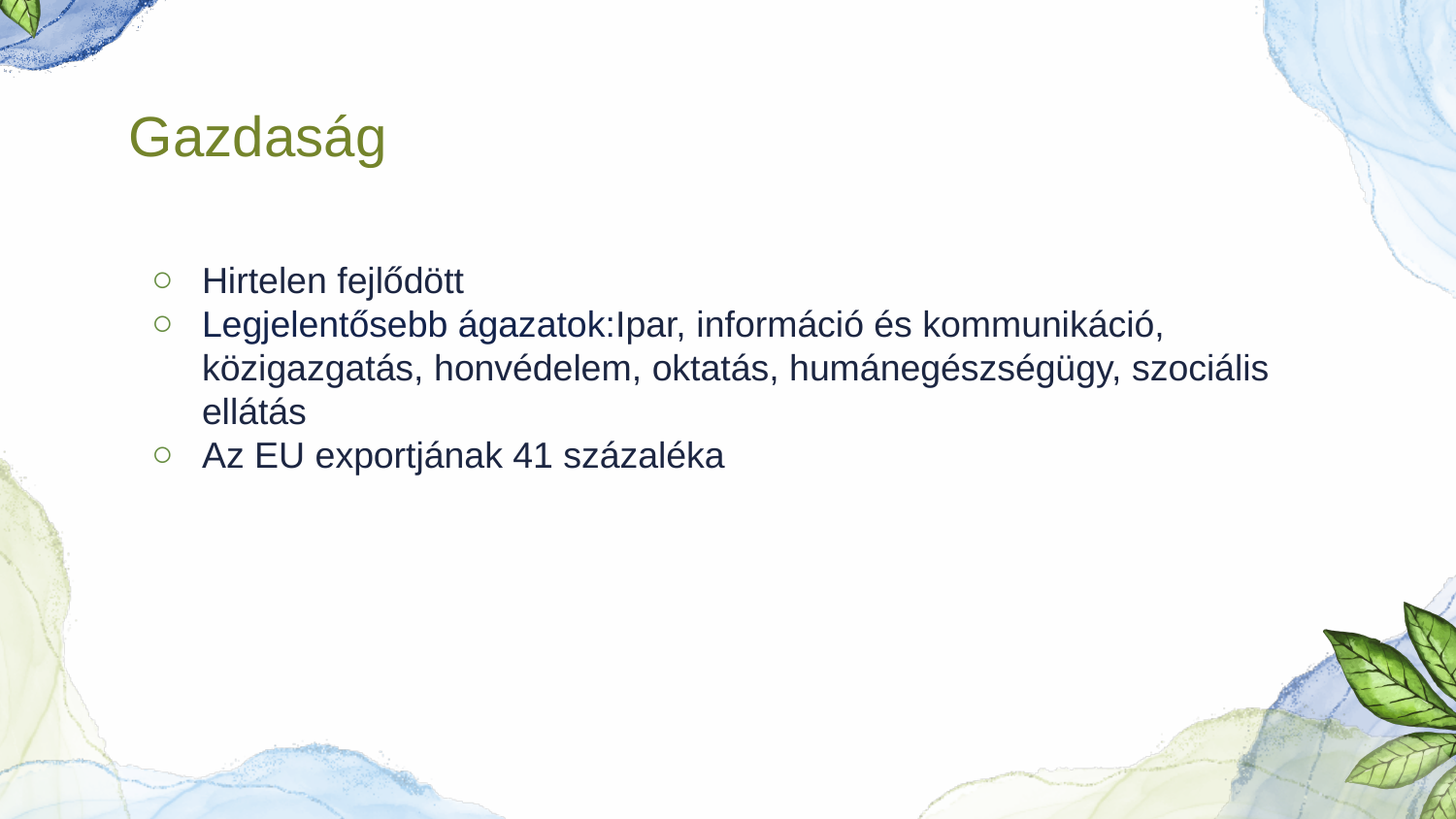

#
Gazdaság
Hirtelen fejlődött
Legjelentősebb ágazatok:Ipar, információ és kommunikáció, közigazgatás, honvédelem, oktatás, humánegészségügy, szociális ellátás
Az EU exportjának 41 százaléka